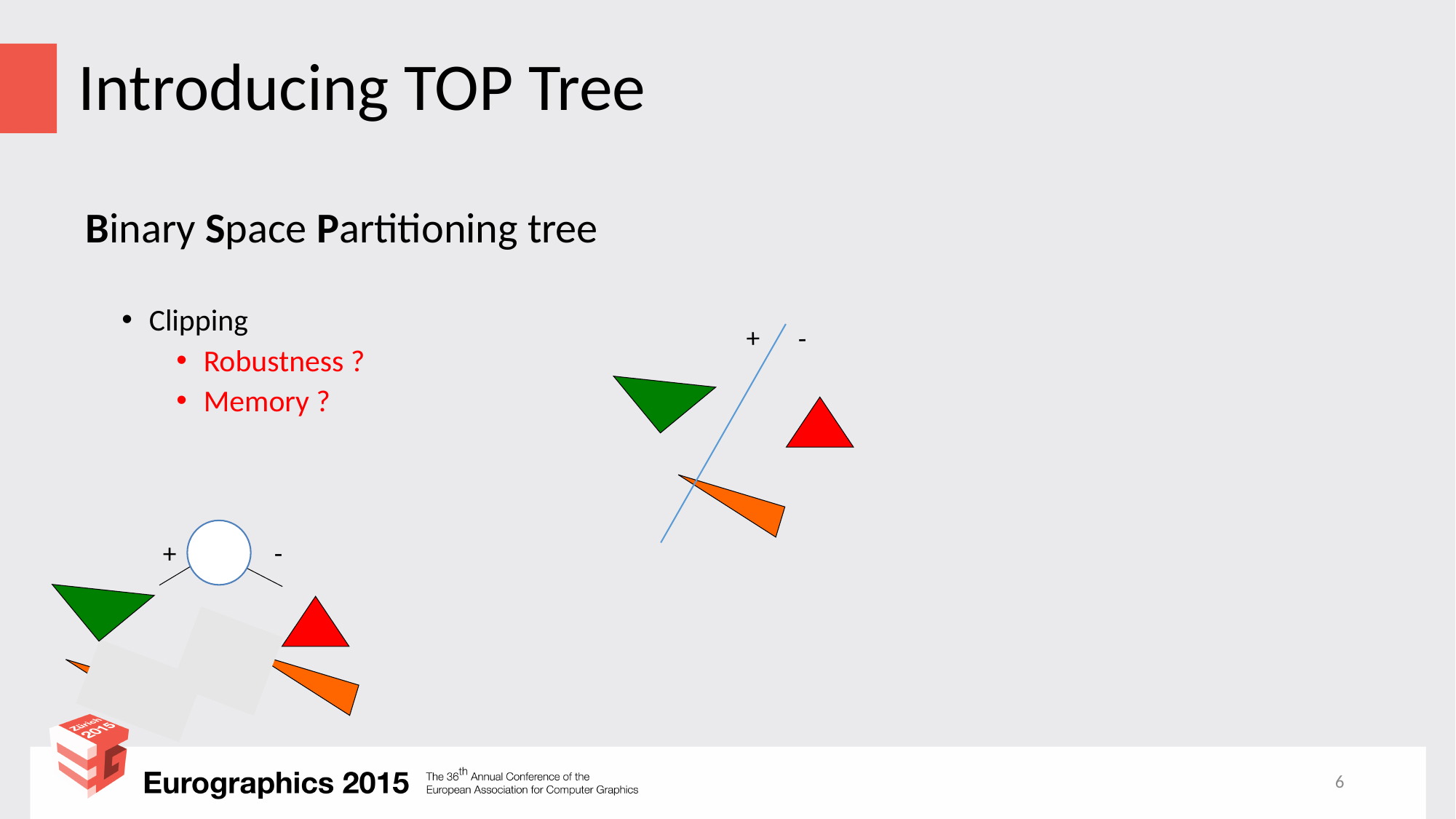

# Introducing TOP Tree
Binary Space Partitioning tree
Clipping
Robustness ?
Memory ?

+
-

+
-

6